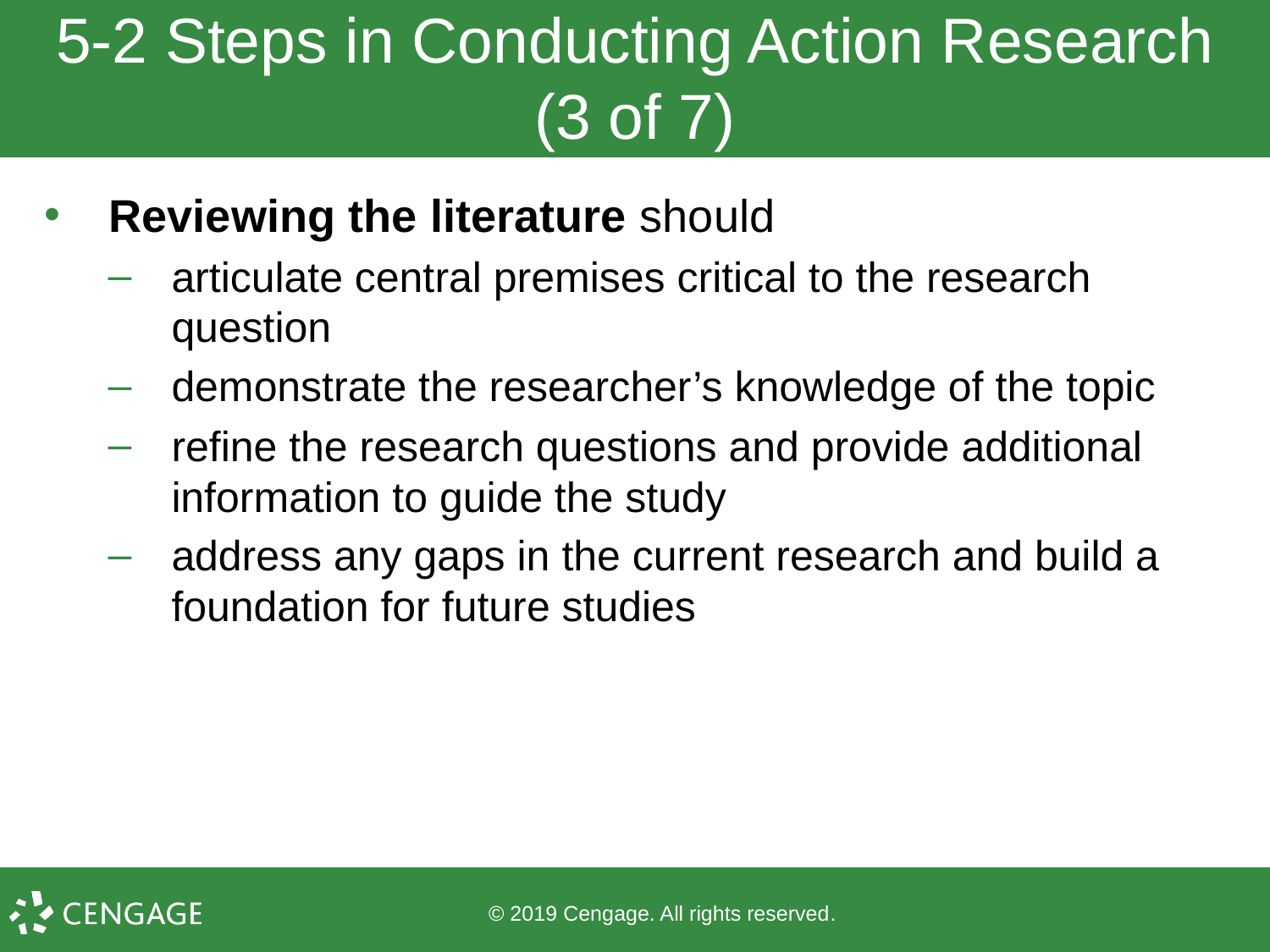

# 5-2 Steps in Conducting Action Research (3 of 7)
Reviewing the literature should
articulate central premises critical to the research question
demonstrate the researcher’s knowledge of the topic
refine the research questions and provide additional information to guide the study
address any gaps in the current research and build a foundation for future studies